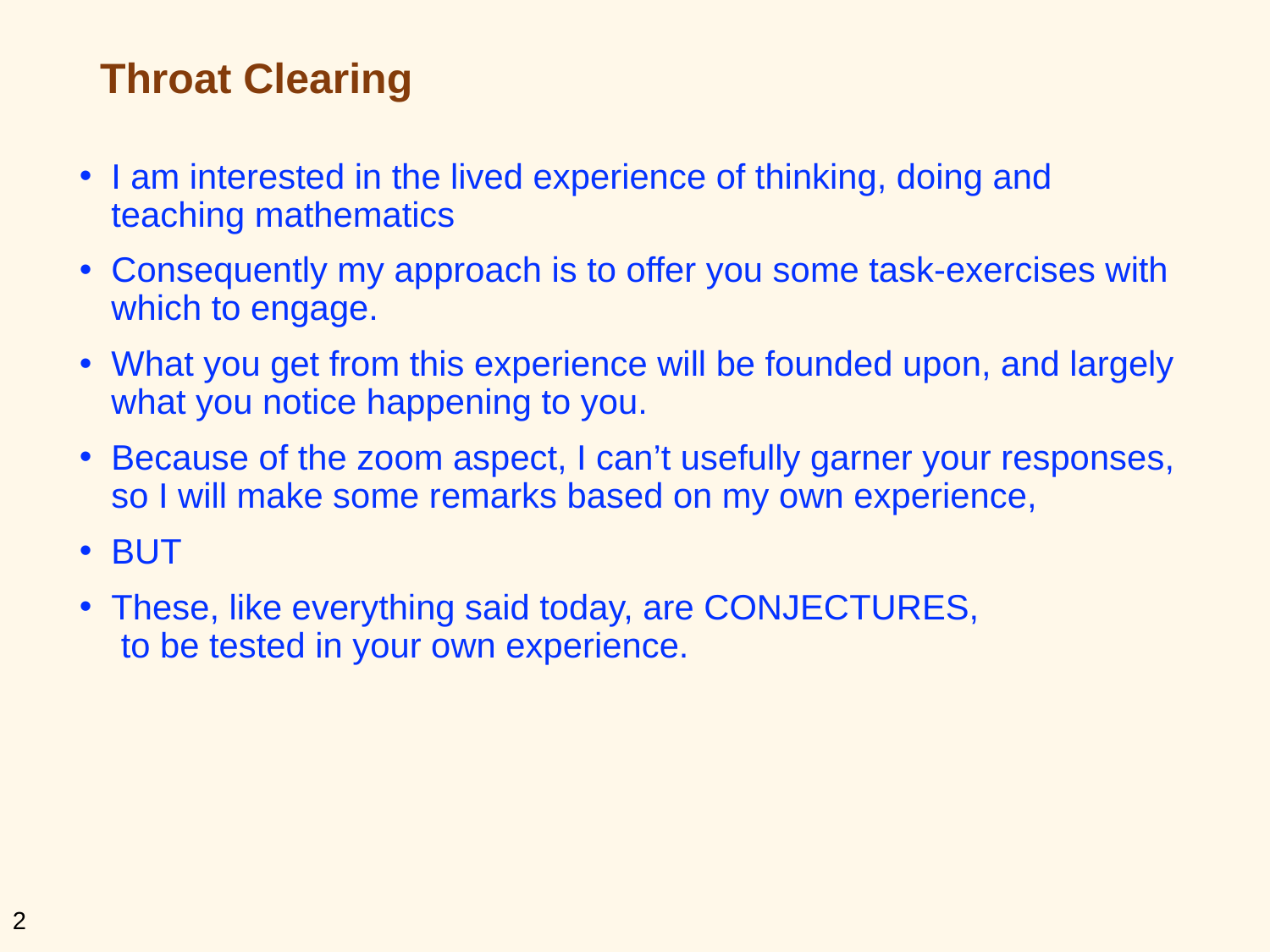

# Throat Clearing
I am interested in the lived experience of thinking, doing and teaching mathematics
Consequently my approach is to offer you some task-exercises with which to engage.
What you get from this experience will be founded upon, and largely what you notice happening to you.
Because of the zoom aspect, I can’t usefully garner your responses,
so I will make some remarks based on my own experience,
BUT
These, like everything said today, are CONJECTURES,
 to be tested in your own experience.